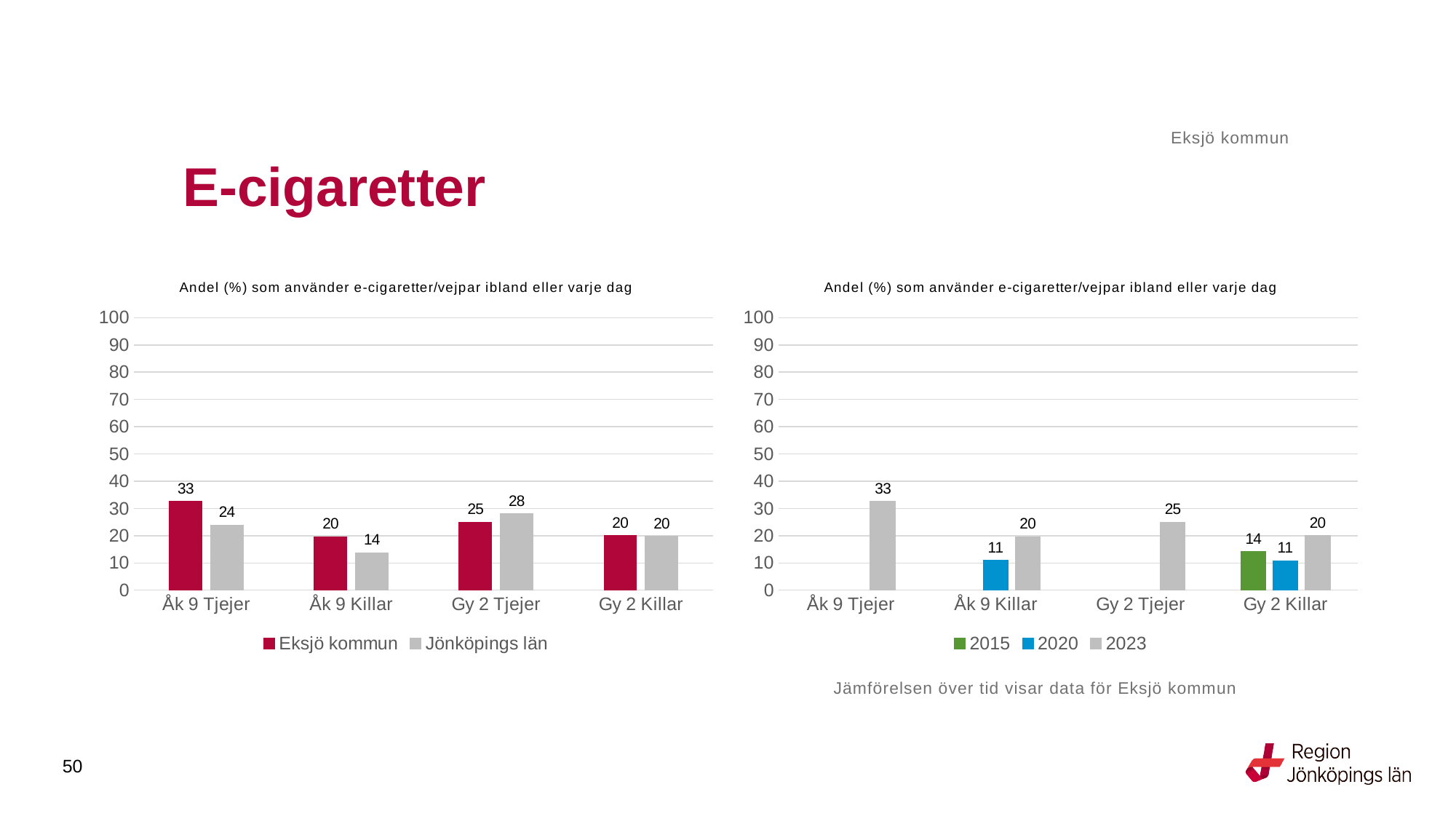

Eksjö kommun
# E-cigaretter

### Chart: Andel (%) som använder e-cigaretter/vejpar ibland eller varje dag

| Category | Eksjö kommun | Jönköpings län |
|---|---|---|
| Åk 9 Tjejer | 32.5581 | 23.8462 |
| Åk 9 Killar | 19.6078 | 13.7191 |
| Gy 2 Tjejer | 25.0 | 28.1122 |
| Gy 2 Killar | 20.0 | 19.7174 |

### Chart: Andel (%) som använder e-cigaretter/vejpar ibland eller varje dag

| Category | 2015 | 2020 | 2023 |
|---|---|---|---|
| Åk 9 Tjejer | None | None | 32.5581 |
| Åk 9 Killar | None | 10.8696 | 19.6078 |
| Gy 2 Tjejer | None | None | 25.0 |
| Gy 2 Killar | 14.1509 | 10.7692 | 20.0 |
Jämförelsen över tid visar data för Eksjö kommun
50